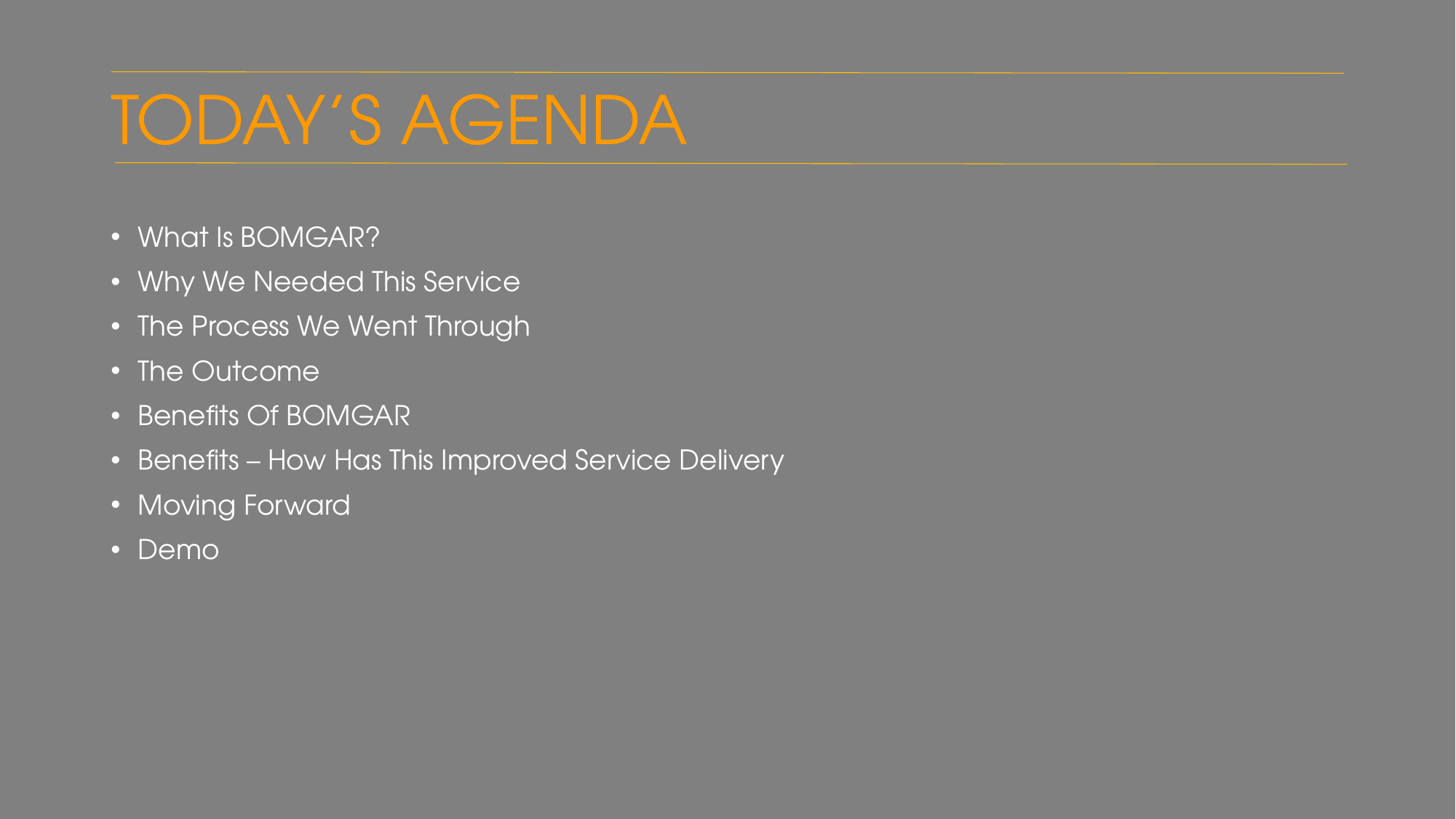

# TODAY’S AGENDA
What Is BOMGAR?
Why We Needed This Service
The Process We Went Through
The Outcome
Benefits Of BOMGAR
Benefits – How Has This Improved Service Delivery
Moving Forward
Demo